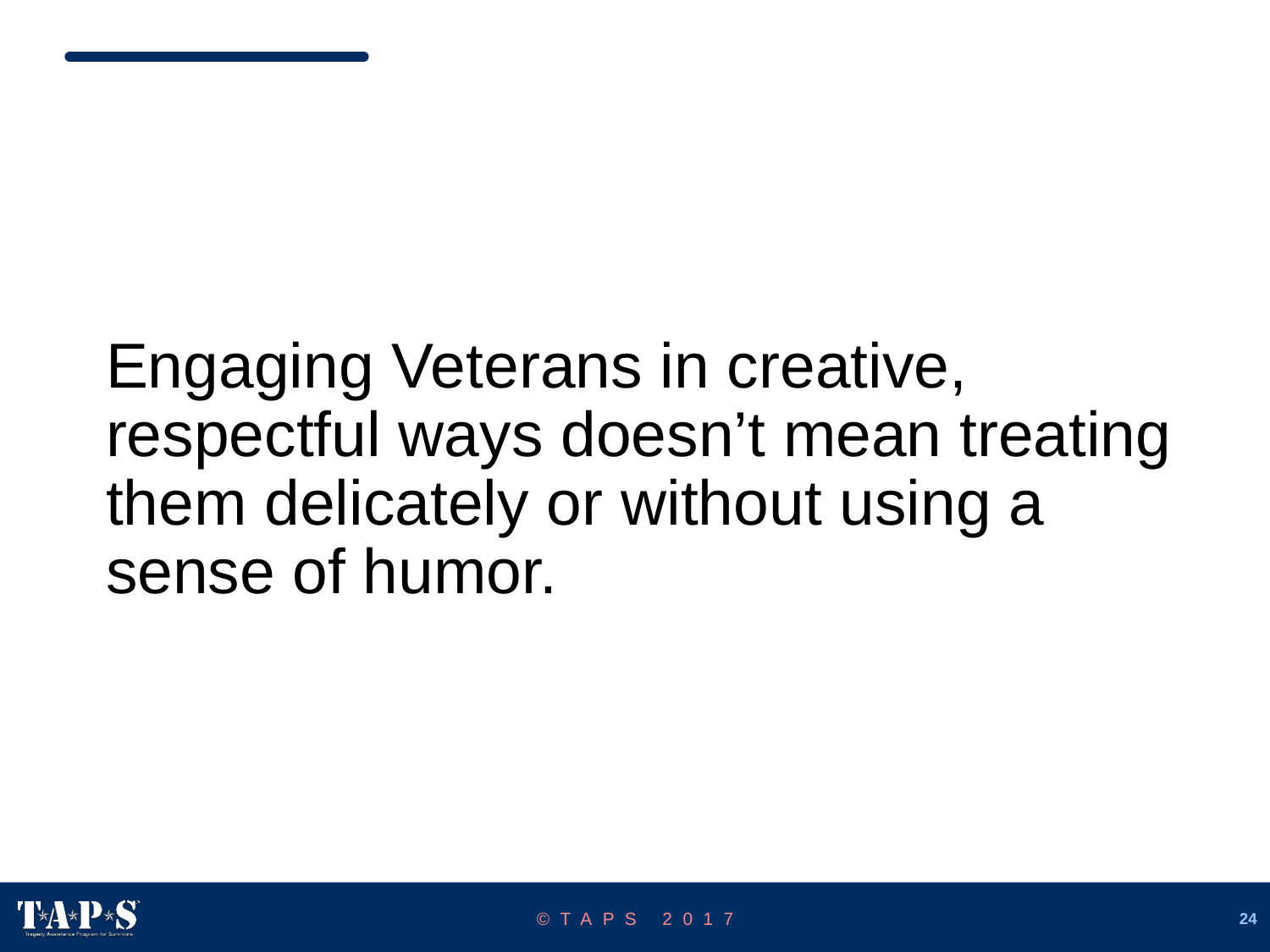

Engaging Veterans in creative, respectful ways doesn’t mean treating them delicately or without using a sense of humor.
©TAPS 2017
24